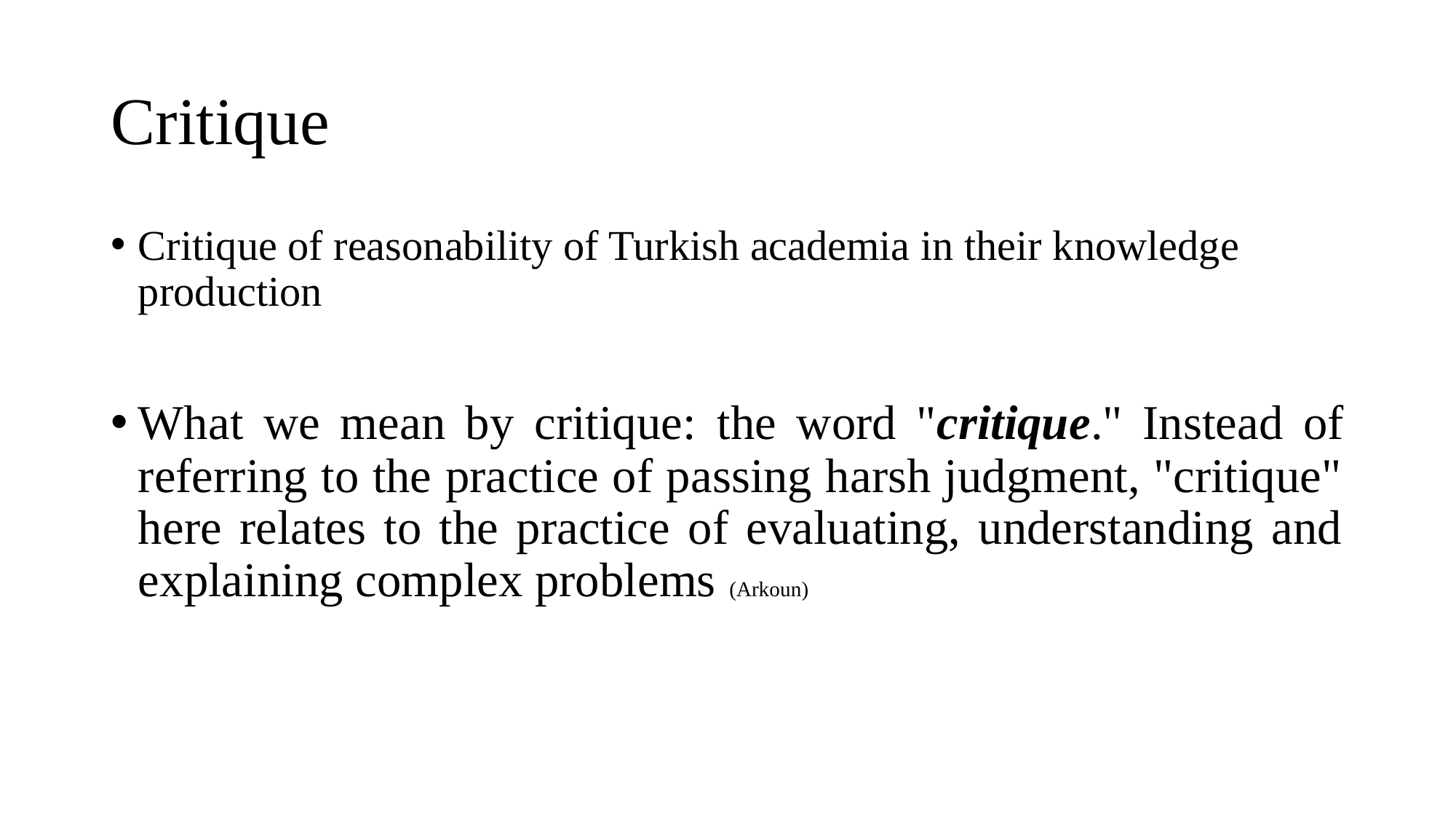

# Critique
Critique of reasonability of Turkish academia in their knowledge production

What we mean by critique: the word "critique." Instead of referring to the practice of passing harsh judgment, "critique" here relates to the practice of evaluating, understanding and explaining complex problems (Arkoun)